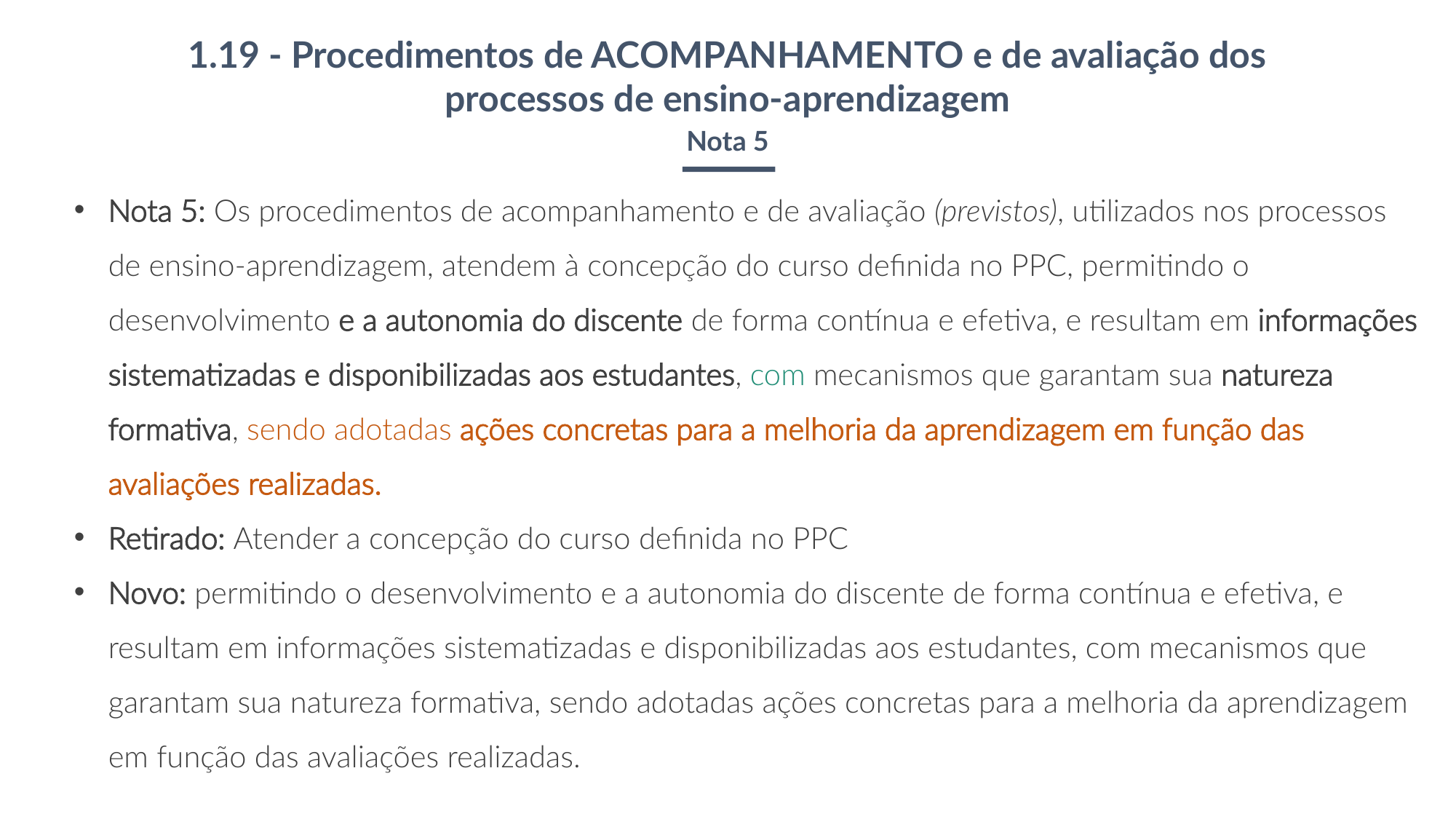

1.19 - Procedimentos de ACOMPANHAMENTO e de avaliação dos
processos de ensino-aprendizagem
Nota 5

Nota 5: Os procedimentos de acompanhamento e de avaliação (previstos), utilizados nos processos de ensino-aprendizagem, atendem à concepção do curso definida no PPC, permitindo o desenvolvimento e a autonomia do discente de forma contínua e efetiva, e resultam em informações sistematizadas e disponibilizadas aos estudantes, com mecanismos que garantam sua natureza formativa, sendo adotadas ações concretas para a melhoria da aprendizagem em função das avaliações realizadas.
Retirado: Atender a concepção do curso definida no PPC
Novo: permitindo o desenvolvimento e a autonomia do discente de forma contínua e efetiva, e resultam em informações sistematizadas e disponibilizadas aos estudantes, com mecanismos que garantam sua natureza formativa, sendo adotadas ações concretas para a melhoria da aprendizagem em função das avaliações realizadas.